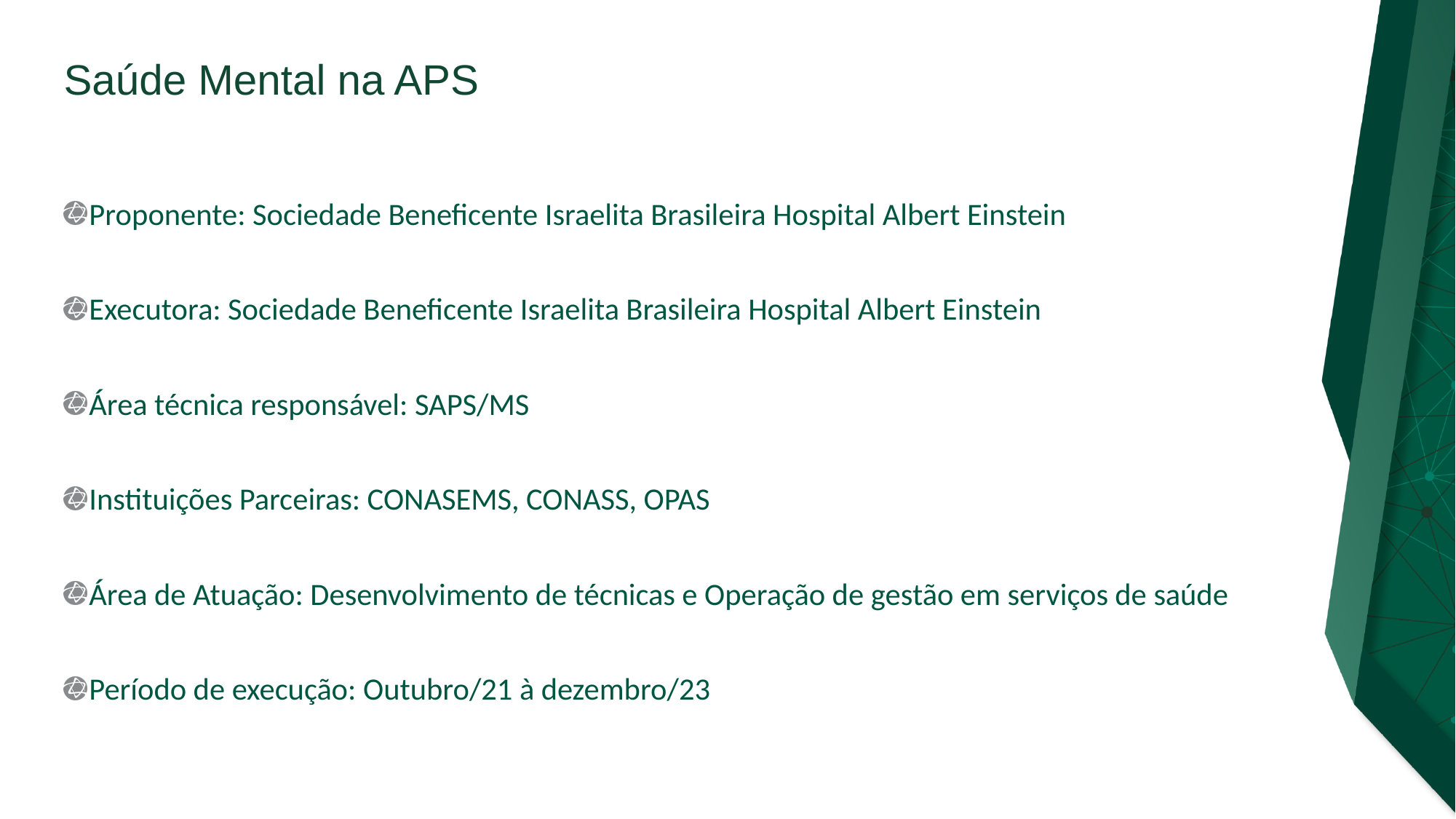

Proponente: Sociedade Beneficente Israelita Brasileira Hospital Albert Einstein

Executora: Sociedade Beneficente Israelita Brasileira Hospital Albert Einstein

Área técnica responsável: SAPS/MS

Instituições Parceiras: CONASEMS, CONASS, OPAS

Área de Atuação: Desenvolvimento de técnicas e Operação de gestão em serviços de saúde

Período de execução: Outubro/21 à dezembro/23